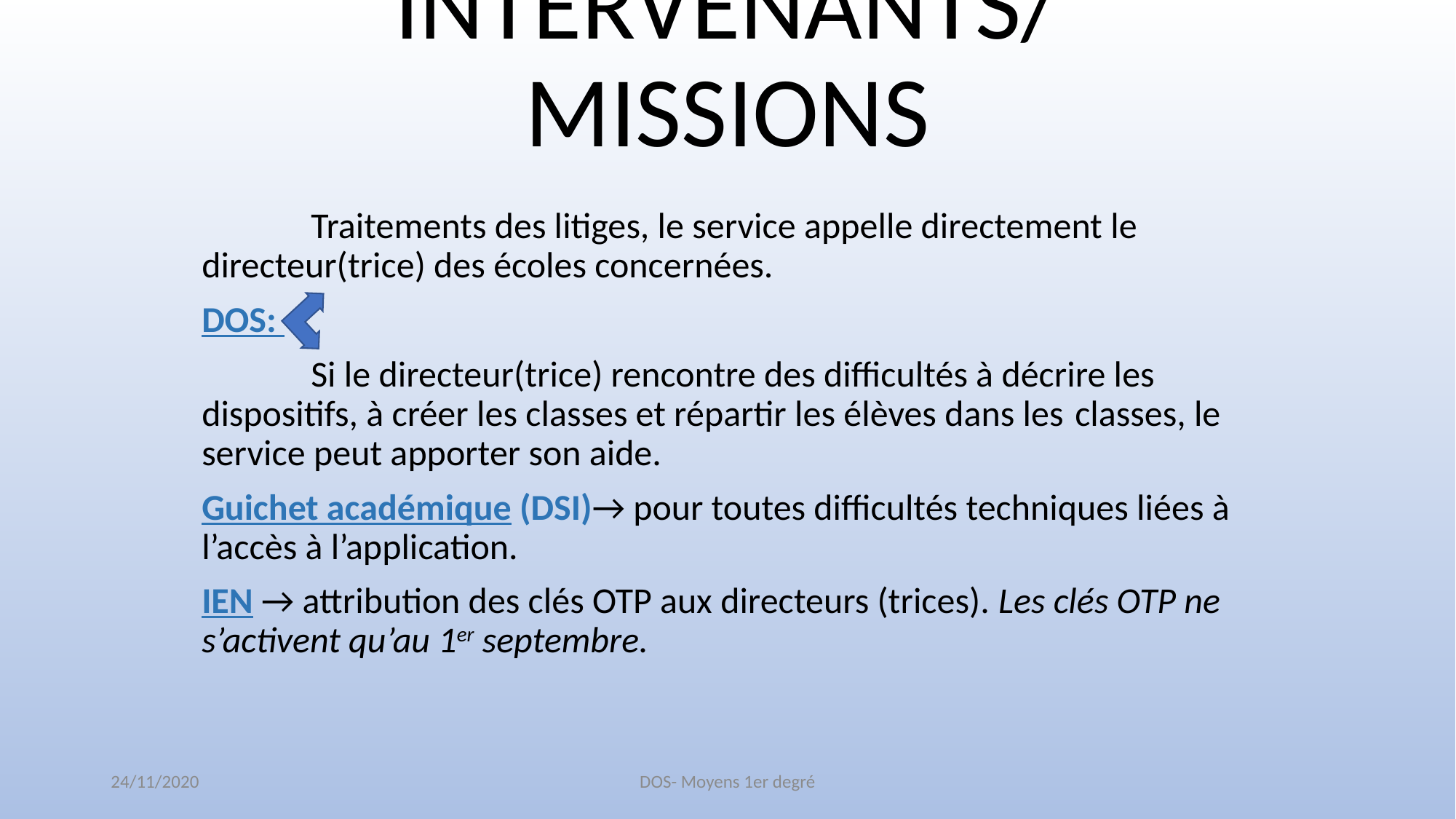

# INTERVENANTS/ MISSIONS
	Traitements des litiges, le service appelle directement le 	directeur(trice) des écoles concernées.
DOS:
	Si le directeur(trice) rencontre des difficultés à décrire les 	dispositifs, à créer les classes et répartir les élèves dans les 	classes, le service peut apporter son aide.
Guichet académique (DSI)→ pour toutes difficultés techniques liées à l’accès à l’application.
IEN → attribution des clés OTP aux directeurs (trices). Les clés OTP ne s’activent qu’au 1er septembre.

24/11/2020
DOS- Moyens 1er degré